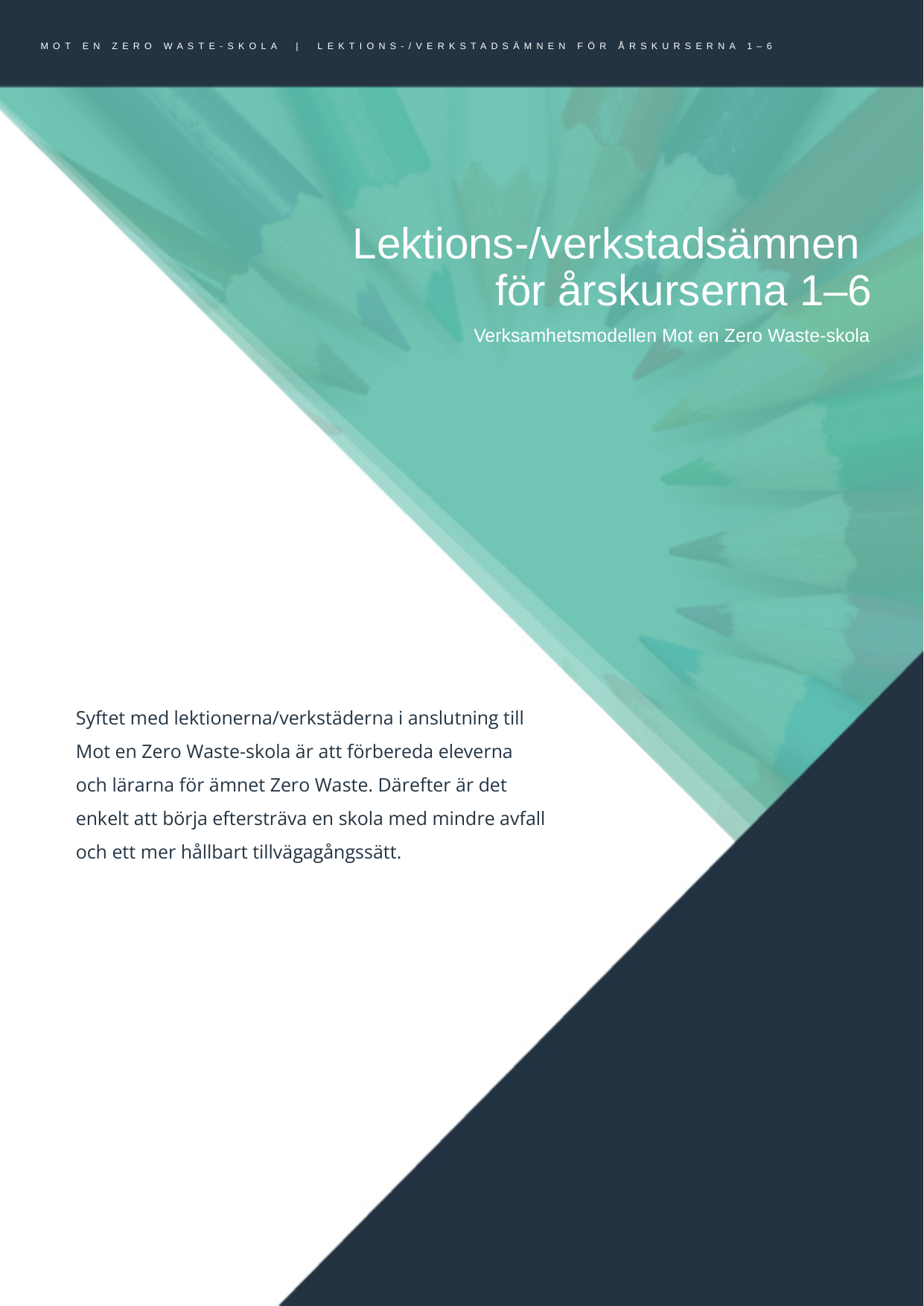

MOT EN ZERO WASTE-SKOLA  |  LEKTIONS-/VERKSTADSÄMNEN FÖR ÅRSKURSERNA 1–6
# Lektions-/verkstadsämnen för årskurserna 1–6
Verksamhetsmodellen Mot en Zero Waste-skola
Syftet med lektionerna/verkstäderna i anslutning till Mot en Zero Waste-skola är att förbereda eleverna och lärarna för ämnet Zero Waste. Därefter är det enkelt att börja eftersträva en skola med mindre avfall och ett mer hållbart tillvägagångssätt.